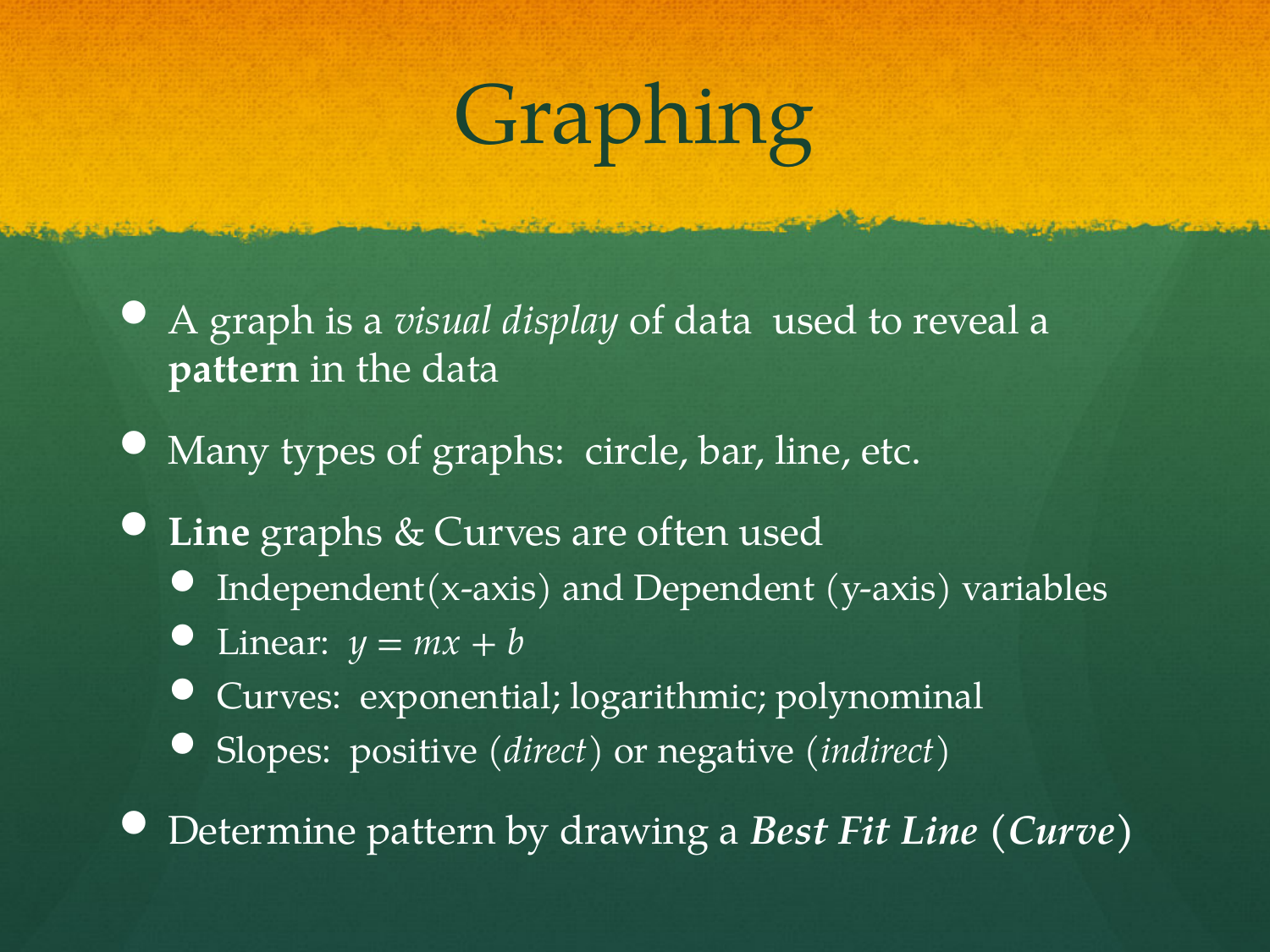

# Graphing
A graph is a visual display of data  used to reveal a pattern in the data
Many types of graphs:  circle, bar, line, etc.
Line graphs & Curves are often used
Independent(x-axis) and Dependent (y-axis) variables
Linear:  y = mx + b
Curves:  exponential; logarithmic; polynominal
Slopes:  positive (direct) or negative (indirect)
Determine pattern by drawing a Best Fit Line (Curve)